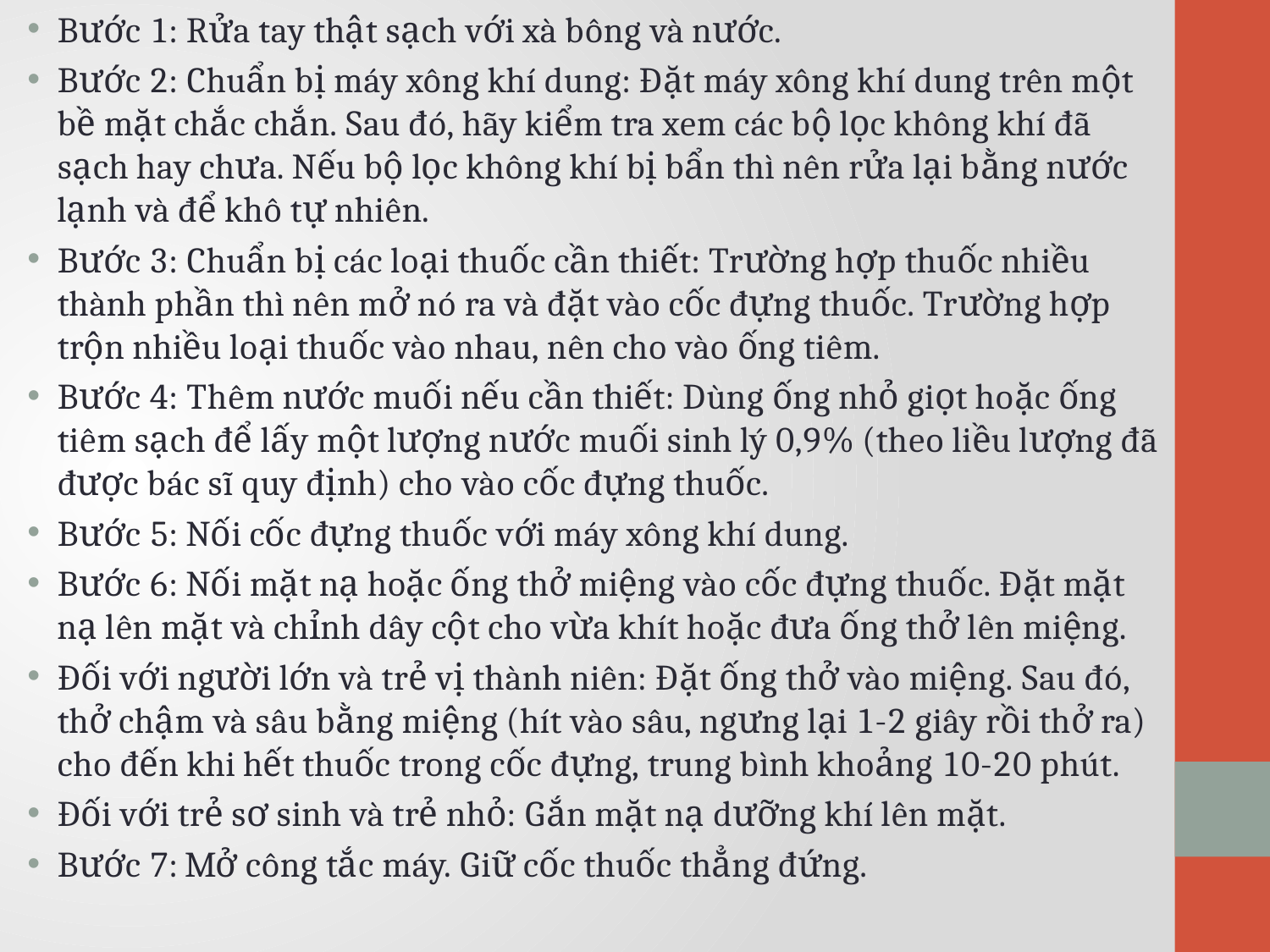

Bước 1: Rửa tay thật sạch với xà bông và nước.
Bước 2: Chuẩn bị máy xông khí dung: Đặt máy xông khí dung trên một bề mặt chắc chắn. Sau đó, hãy kiểm tra xem các bộ lọc không khí đã sạch hay chưa. Nếu bộ lọc không khí bị bẩn thì nên rửa lại bằng nước lạnh và để khô tự nhiên.
Bước 3: Chuẩn bị các loại thuốc cần thiết: Trường hợp thuốc nhiều thành phần thì nên mở nó ra và đặt vào cốc đựng thuốc. Trường hợp trộn nhiều loại thuốc vào nhau, nên cho vào ống tiêm.
Bước 4: Thêm nước muối nếu cần thiết: Dùng ống nhỏ giọt hoặc ống tiêm sạch để lấy một lượng nước muối sinh lý 0,9% (theo liều lượng đã được bác sĩ quy định) cho vào cốc đựng thuốc.
Bước 5: Nối cốc đựng thuốc với máy xông khí dung.
Bước 6: Nối mặt nạ hoặc ống thở miệng vào cốc đựng thuốc. Ðặt mặt nạ lên mặt và chỉnh dây cột cho vừa khít hoặc đưa ống thở lên miệng.
Đối với người lớn và trẻ vị thành niên: Đặt ống thở vào miệng. Sau đó, thở chậm và sâu bằng miệng (hít vào sâu, ngưng lại 1-2 giây rồi thở ra) cho đến khi hết thuốc trong cốc đựng, trung bình khoảng 10-20 phút.
Đối với trẻ sơ sinh và trẻ nhỏ: Gắn mặt nạ dưỡng khí lên mặt.
Bước 7: Mở công tắc máy. Giữ cốc thuốc thẳng đứng.